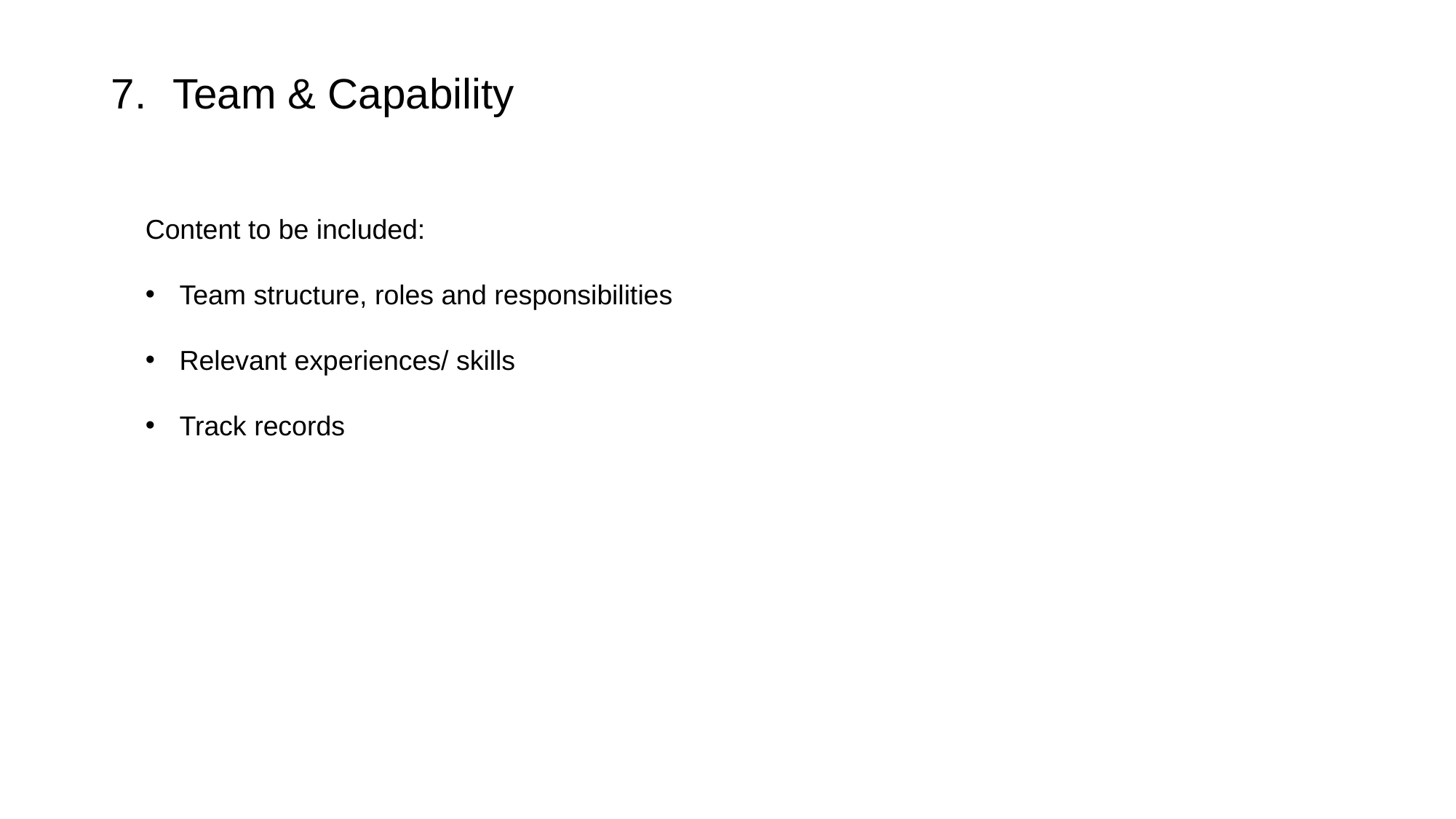

Team & Capability
Content to be included:

Team structure, roles and responsibilities

Relevant experiences/ skills

Track records